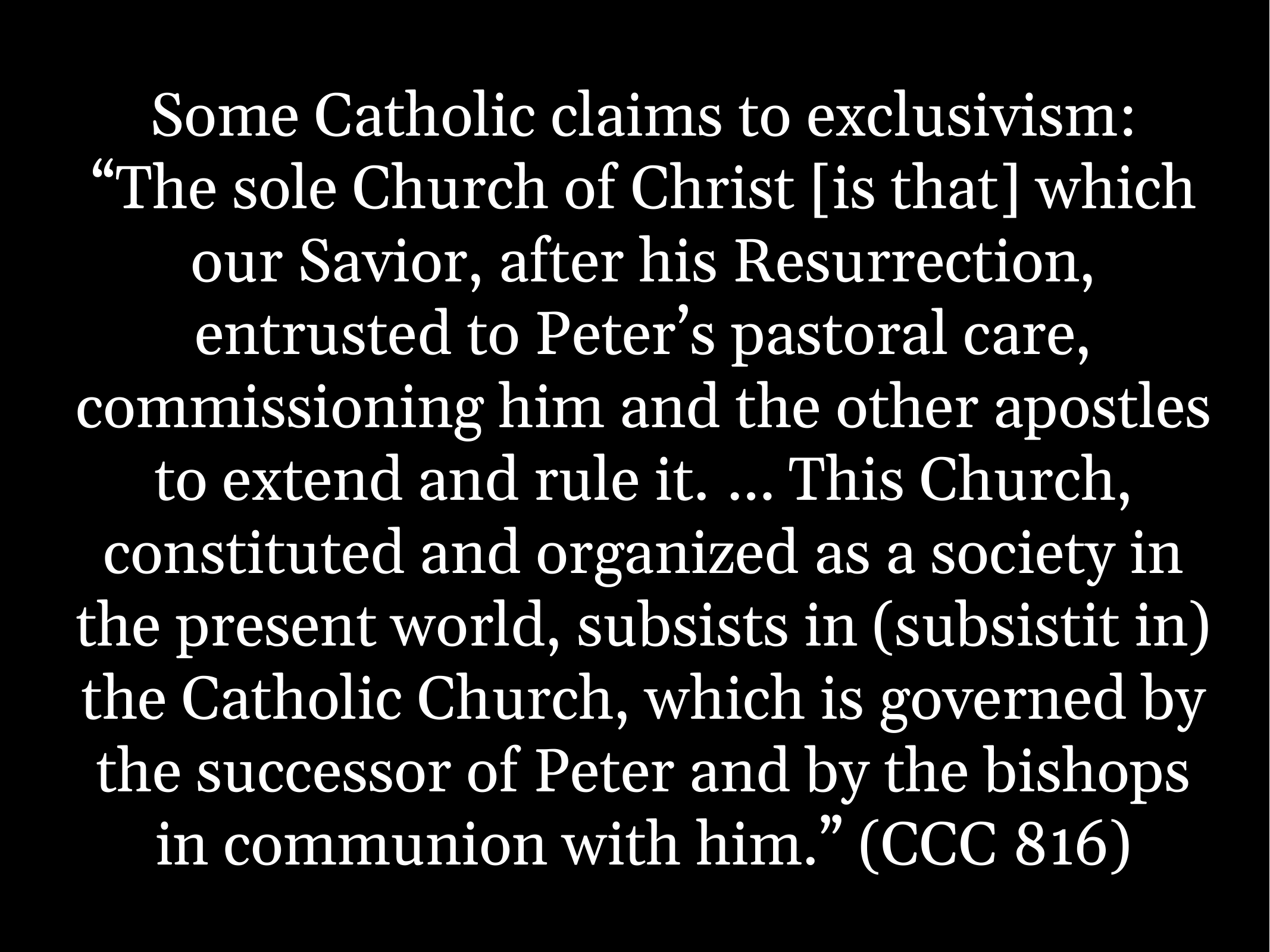

# Some Catholic claims to exclusivism:
“The sole Church of Christ [is that] which our Savior, after his Resurrection, entrusted to Peter’s pastoral care, commissioning him and the other apostles to extend and rule it. … This Church, constituted and organized as a society in the present world, subsists in (subsistit in) the Catholic Church, which is governed by the successor of Peter and by the bishops in communion with him.” (CCC 816)